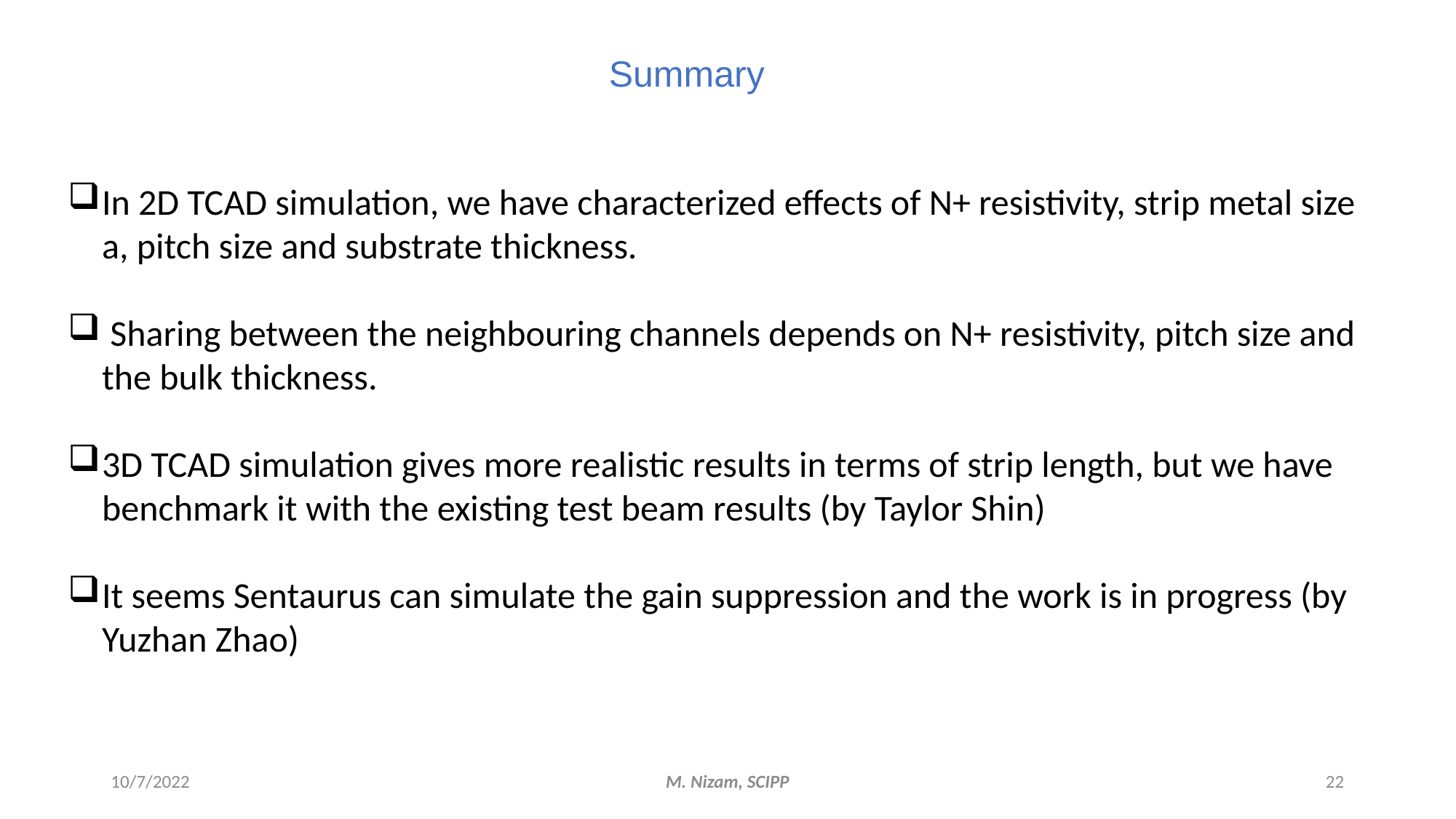

Summary
In 2D TCAD simulation, we have characterized effects of N+ resistivity, strip metal size a, pitch size and substrate thickness.

 Sharing between the neighbouring channels depends on N+ resistivity, pitch size and the bulk thickness.

3D TCAD simulation gives more realistic results in terms of strip length, but we have benchmark it with the existing test beam results (by Taylor Shin)

It seems Sentaurus can simulate the gain suppression and the work is in progress (by Yuzhan Zhao)

10/7/2022
M. Nizam, SCIPP
22